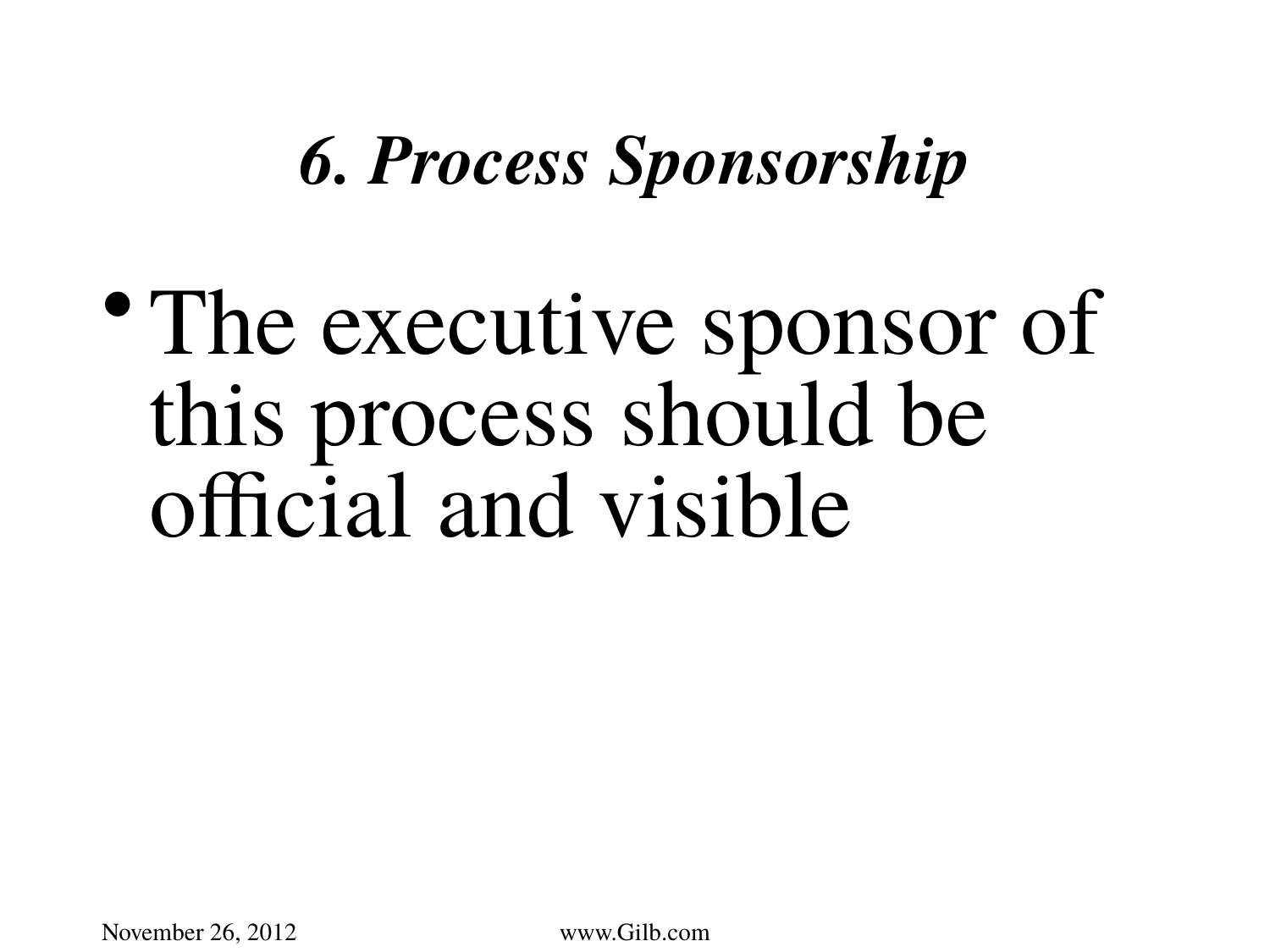

# 6. Process Sponsorship
The executive sponsor of this process should be official and visible
November 26, 2012
www.Gilb.com
93